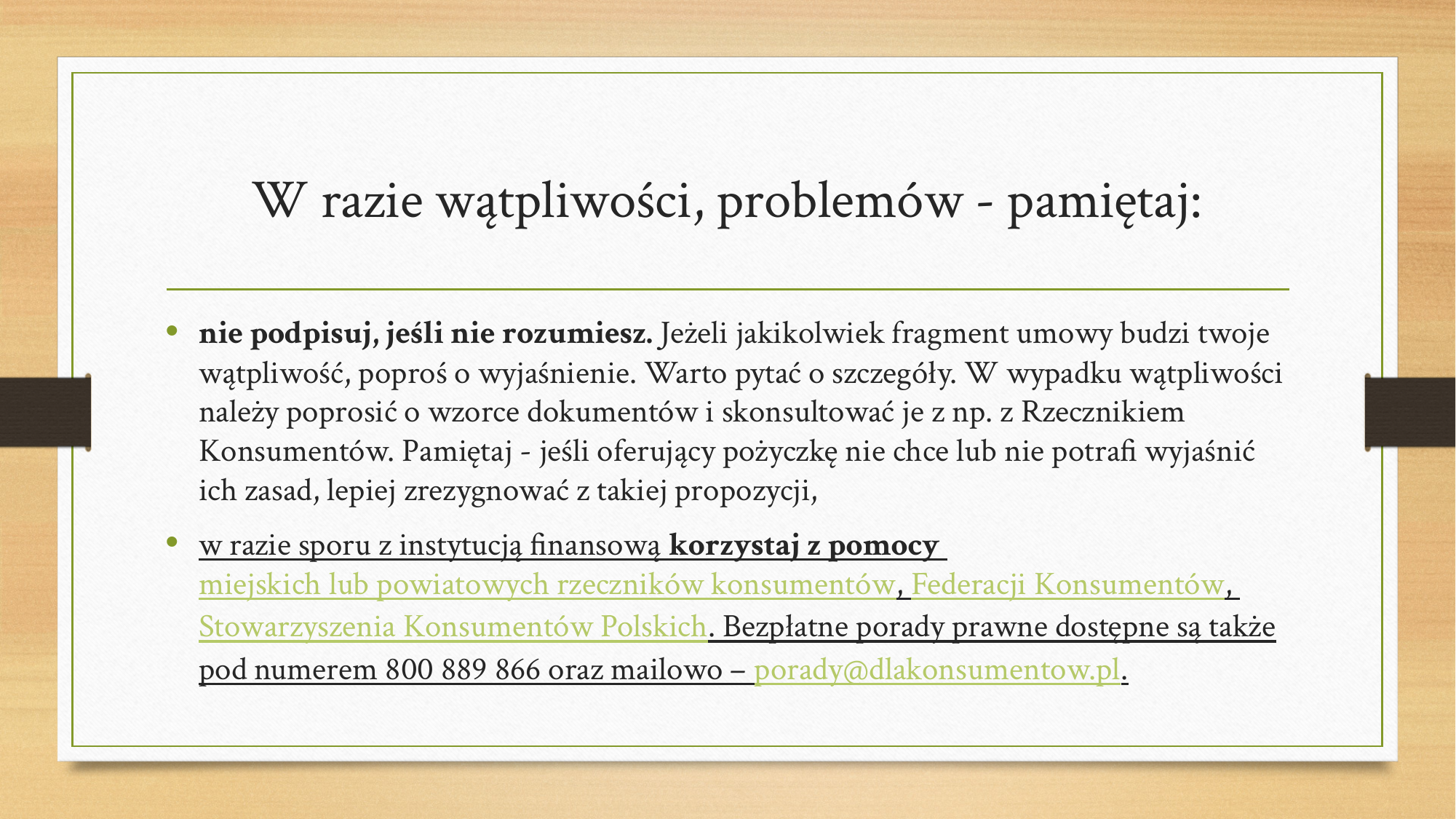

# W razie wątpliwości, problemów - pamiętaj:
nie podpisuj, jeśli nie rozumiesz. Jeżeli jakikolwiek fragment umowy budzi twoje wątpliwość, poproś o wyjaśnienie. Warto pytać o szczegóły. W wypadku wątpliwości należy poprosić o wzorce dokumentów i skonsultować je z np. z Rzecznikiem Konsumentów. Pamiętaj - jeśli oferujący pożyczkę nie chce lub nie potrafi wyjaśnić ich zasad, lepiej zrezygnować z takiej propozycji,
w razie sporu z instytucją finansową korzystaj z pomocy miejskich lub powiatowych rzeczników konsumentów, Federacji Konsumentów, Stowarzyszenia Konsumentów Polskich. Bezpłatne porady prawne dostępne są także pod numerem 800 889 866 oraz mailowo – porady@dlakonsumentow.pl.